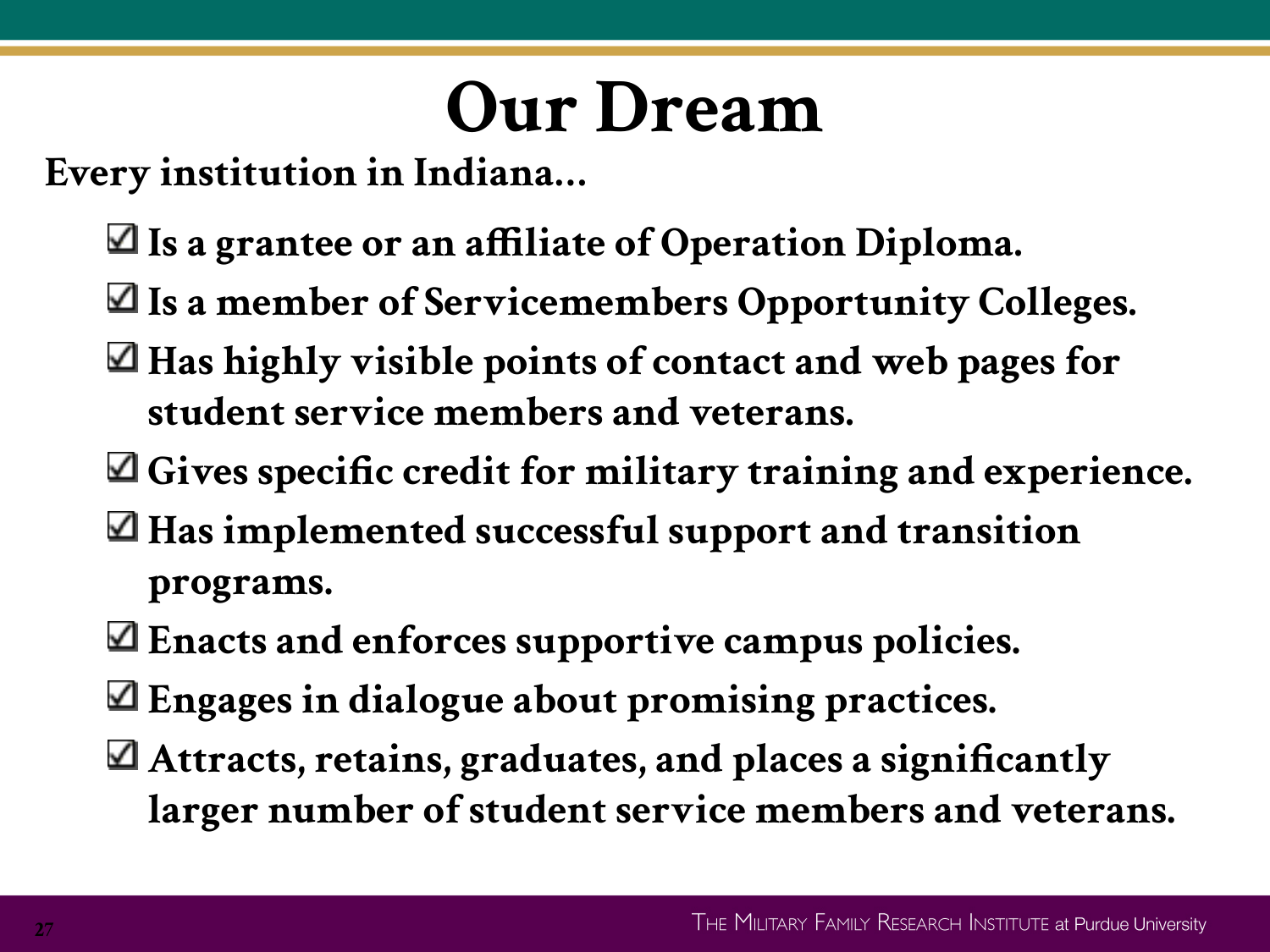

# Our Dream
Every institution in Indiana…
Is a grantee or an affiliate of Operation Diploma.
Is a member of Servicemembers Opportunity Colleges.
Has highly visible points of contact and web pages for student service members and veterans.
Gives specific credit for military training and experience.
Has implemented successful support and transition programs.
Enacts and enforces supportive campus policies.
Engages in dialogue about promising practices.
Attracts, retains, graduates, and places a significantly larger number of student service members and veterans.
27